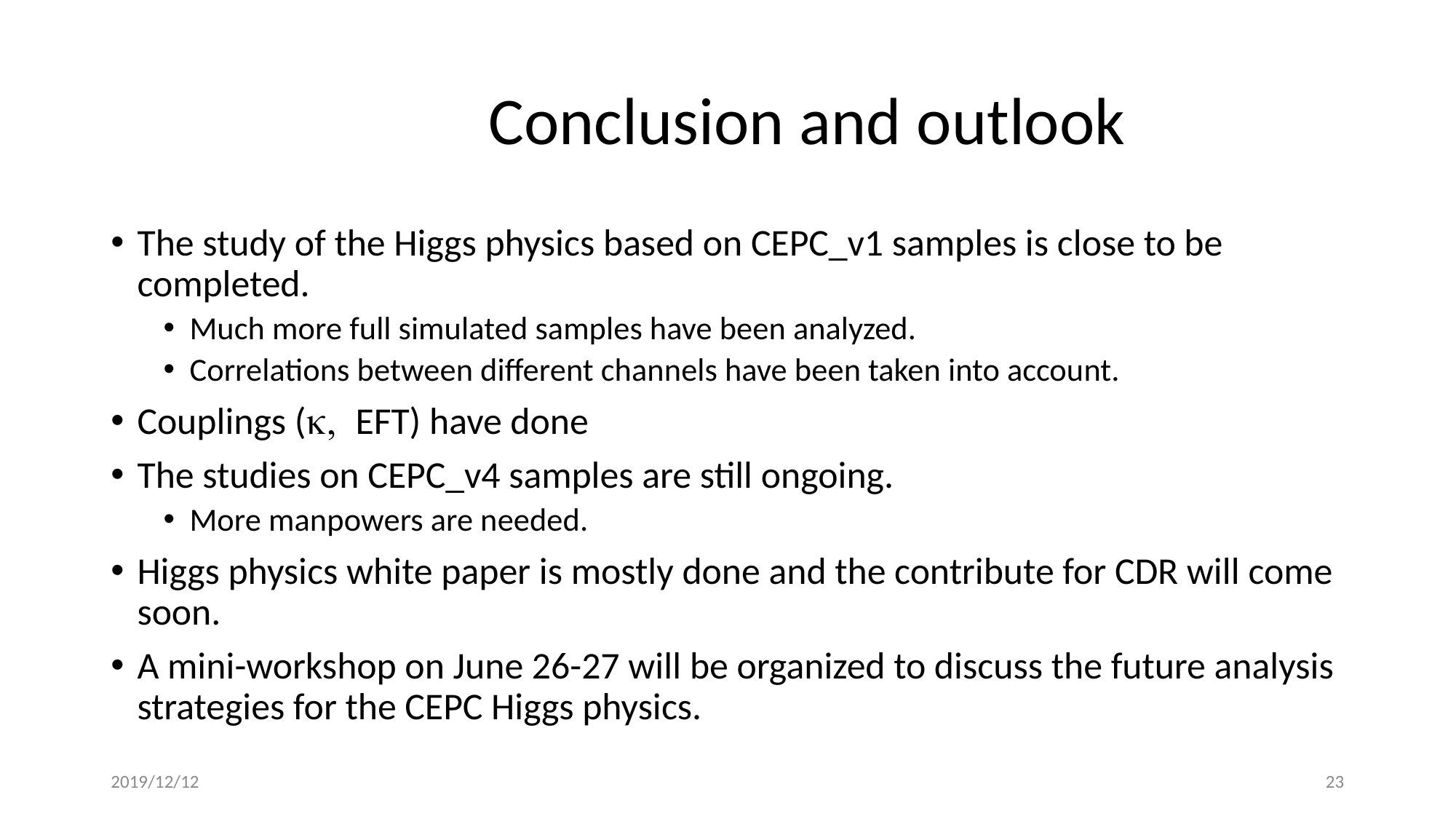

# Conclusion and outlook
The study of the Higgs physics based on CEPC_v1 samples is close to be completed.
Much more full simulated samples have been analyzed.
Correlations between different channels have been taken into account.
Couplings (κ, EFT) have done
The studies on CEPC_v4 samples are still ongoing.
More manpowers are needed.
Higgs physics white paper is mostly done and the contribute for CDR will come soon.
A mini-workshop on June 26-27 will be organized to discuss the future analysis strategies for the CEPC Higgs physics.

2019/12/12
23